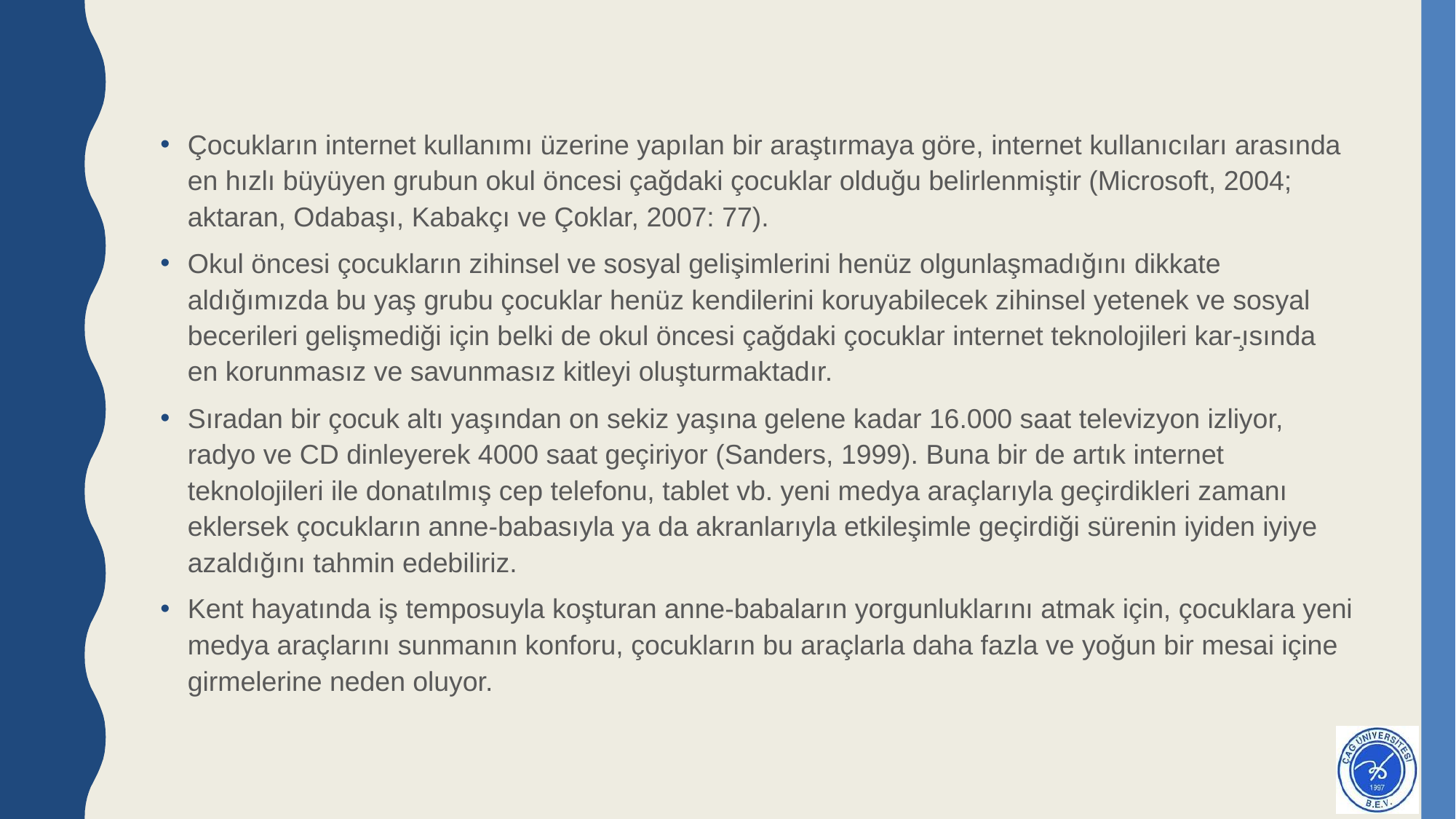

#
Çocukların internet kullanımı üzerine yapılan bir araştırmaya göre, internet kullanıcıları arasında en hızlı büyüyen grubun okul öncesi çağdaki çocuklar olduğu belirlenmiştir (Microsoft, 2004; aktaran, Odabaşı, Kabakçı ve Çoklar, 2007: 77).
Okul öncesi çocukların zihinsel ve sosyal gelişimlerini henüz olgunlaşmadığını dikkate aldığımızda bu yaş grubu çocuklar henüz kendilerini koruyabilecek zihinsel yetenek ve sosyal becerileri gelişmediği için belki de okul öncesi çağdaki çocuklar internet teknolojileri kar-̧ısında en korunmasız ve savunmasız kitleyi oluşturmaktadır.
Sıradan bir çocuk altı yaşından on sekiz yaşına gelene kadar 16.000 saat televizyon izliyor, radyo ve CD dinleyerek 4000 saat geçiriyor (Sanders, 1999). Buna bir de artık internet teknolojileri ile donatılmış cep telefonu, tablet vb. yeni medya araçlarıyla geçirdikleri zamanı eklersek çocukların anne-babasıyla ya da akranlarıyla etkileşimle geçirdiği sürenin iyiden iyiye azaldığını tahmin edebiliriz.
Kent hayatında iş temposuyla koşturan anne-babaların yorgunluklarını atmak için, çocuklara yeni medya araçlarını sunmanın konforu, çocukların bu araçlarla daha fazla ve yoğun bir mesai içine girmelerine neden oluyor.